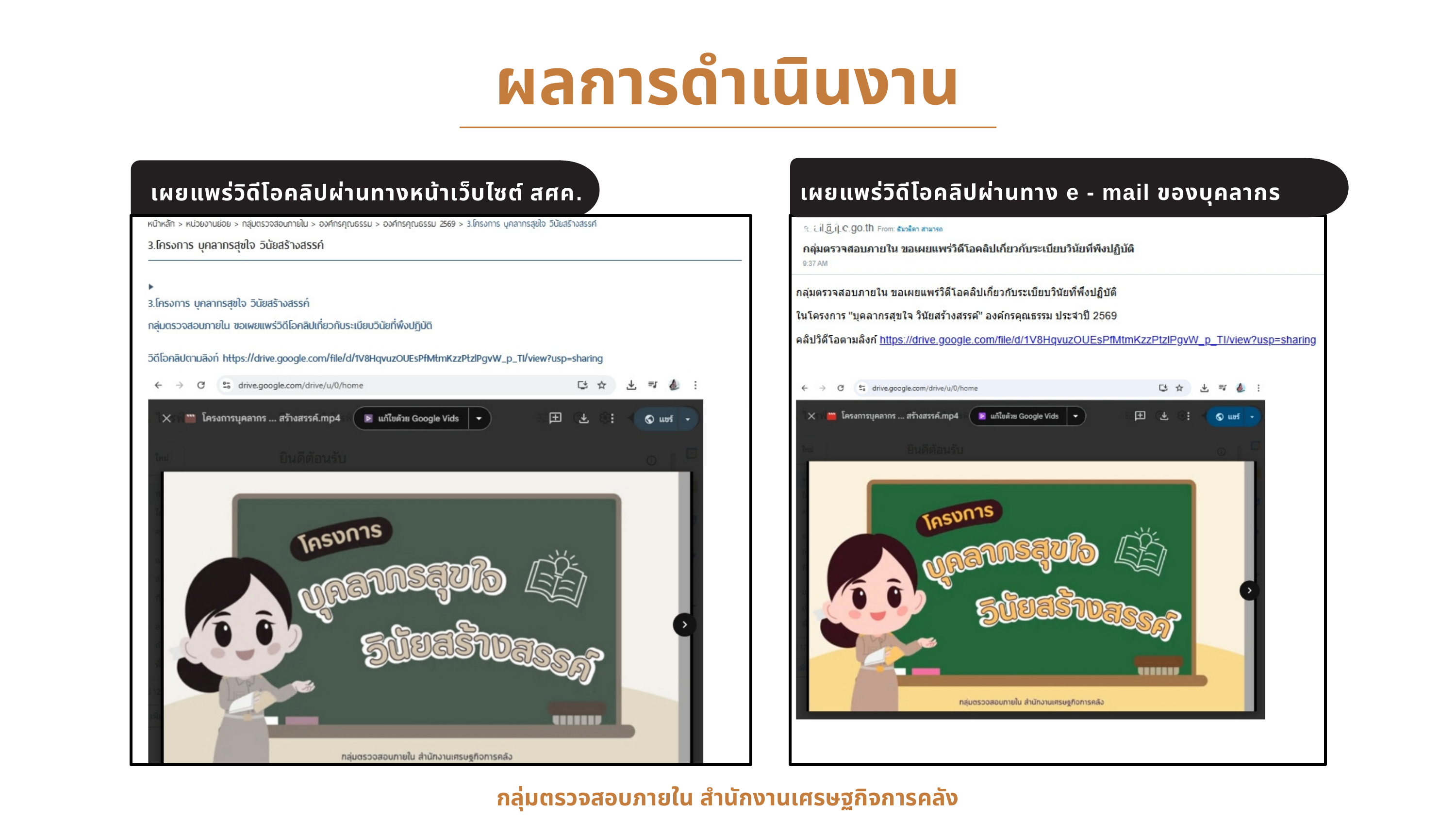

ผลการดำเนินงาน

เผยแพร่วิดีโอคลิปผ่านทาง e - mail ของบุคลากร สศค.
เผยแพร่วิดีโอคลิปผ่านทางหน้าเว็บไซต์ สศค.

กลุ่มตรวจสอบภายใน สำนักงานเศรษฐกิจการคลัง